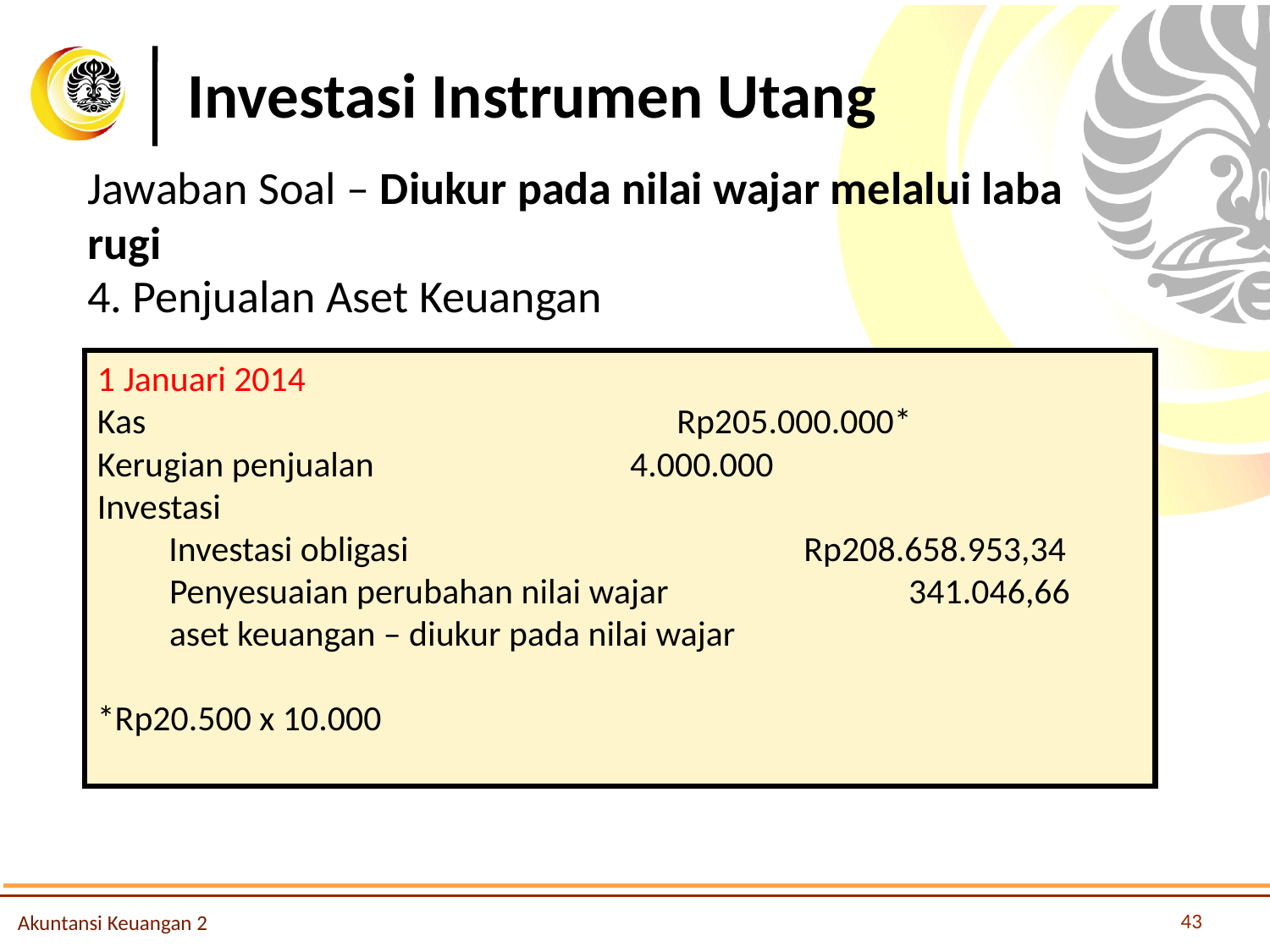

# Investasi Instrumen Utang
Jawaban Soal – Diukur pada nilai wajar melalui laba rugi
4. Penjualan Aset Keuangan
1 Januari 2014
Kas					Rp205.000.000*
Kerugian penjualan		          4.000.000
Investasi
	Investasi obligasi 				Rp208.658.953,34
	Penyesuaian perubahan nilai wajar 		             341.046,66
	aset keuangan – diukur pada nilai wajar

*Rp20.500 x 10.000

43
Akuntansi Keuangan 2